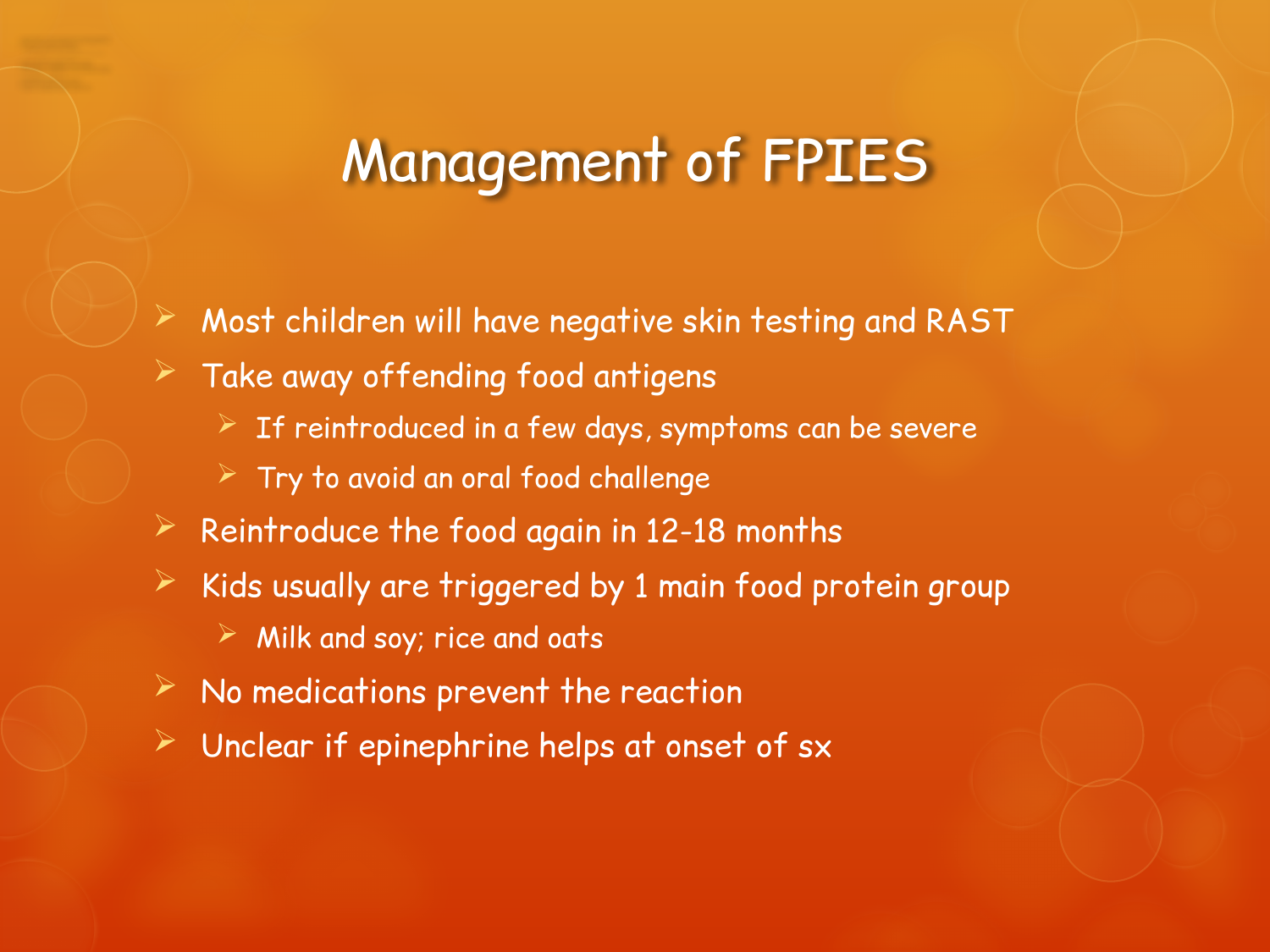

# Management of FPIES
Most children will have negative skin testing and RAST
Take away offending food antigens
If reintroduced in a few days, symptoms can be severe
Try to avoid an oral food challenge
Reintroduce the food again in 12-18 months
Kids usually are triggered by 1 main food protein group
Milk and soy; rice and oats
No medications prevent the reaction
Unclear if epinephrine helps at onset of sx